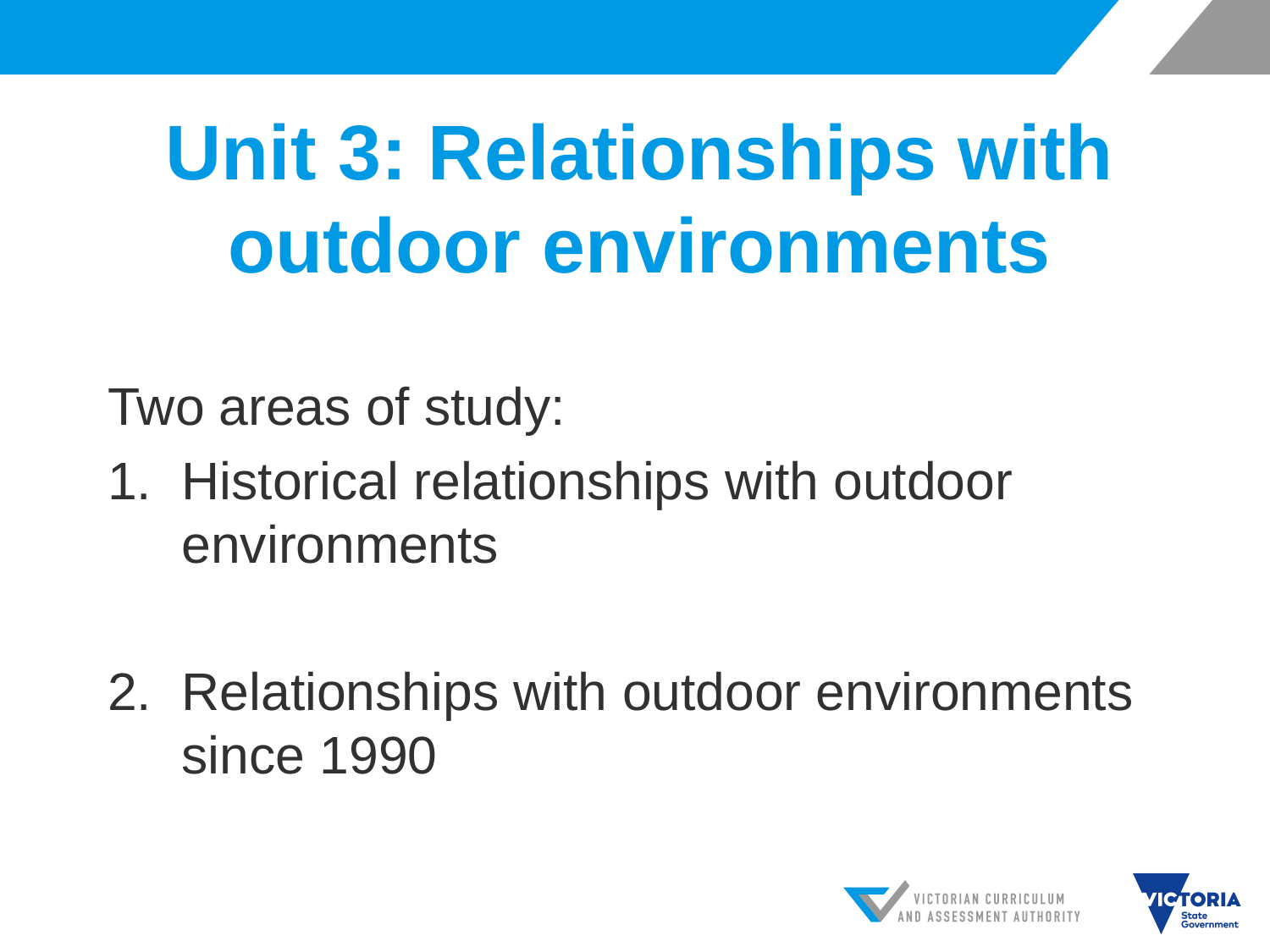

# Unit 3: Relationships with outdoor environments
Two areas of study:
1.	Historical relationships with outdoor environments

2.	Relationships with outdoor environments since 1990